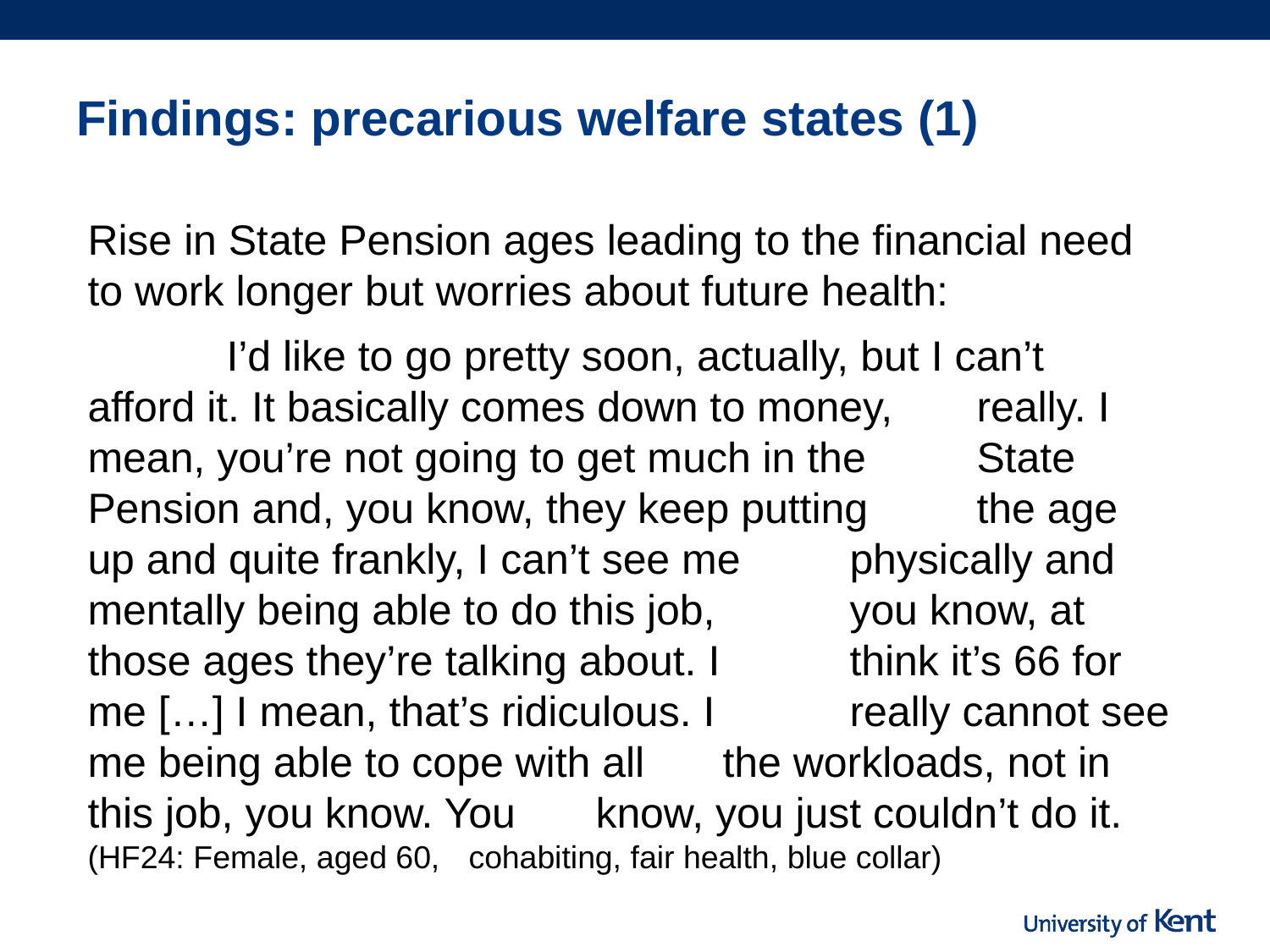

# Findings: precarious welfare states (1)
Rise in State Pension ages leading to the financial need to work longer but worries about future health:
	 I’d like to go pretty soon, actually, but I can’t 	afford it. It basically comes down to money, 	really. I mean, you’re not going to get much in the 	State Pension and, you know, they keep putting 	the age up and quite frankly, I can’t see me 	physically and mentally being able to do this job, 	you know, at those ages they’re talking about. I 	think it’s 66 for me […] I mean, that’s ridiculous. I 	really cannot see me being able to cope with all 	the workloads, not in this job, you know. You 	know, you just couldn’t do it. (HF24: Female, aged 60, 	cohabiting, fair health, blue collar)